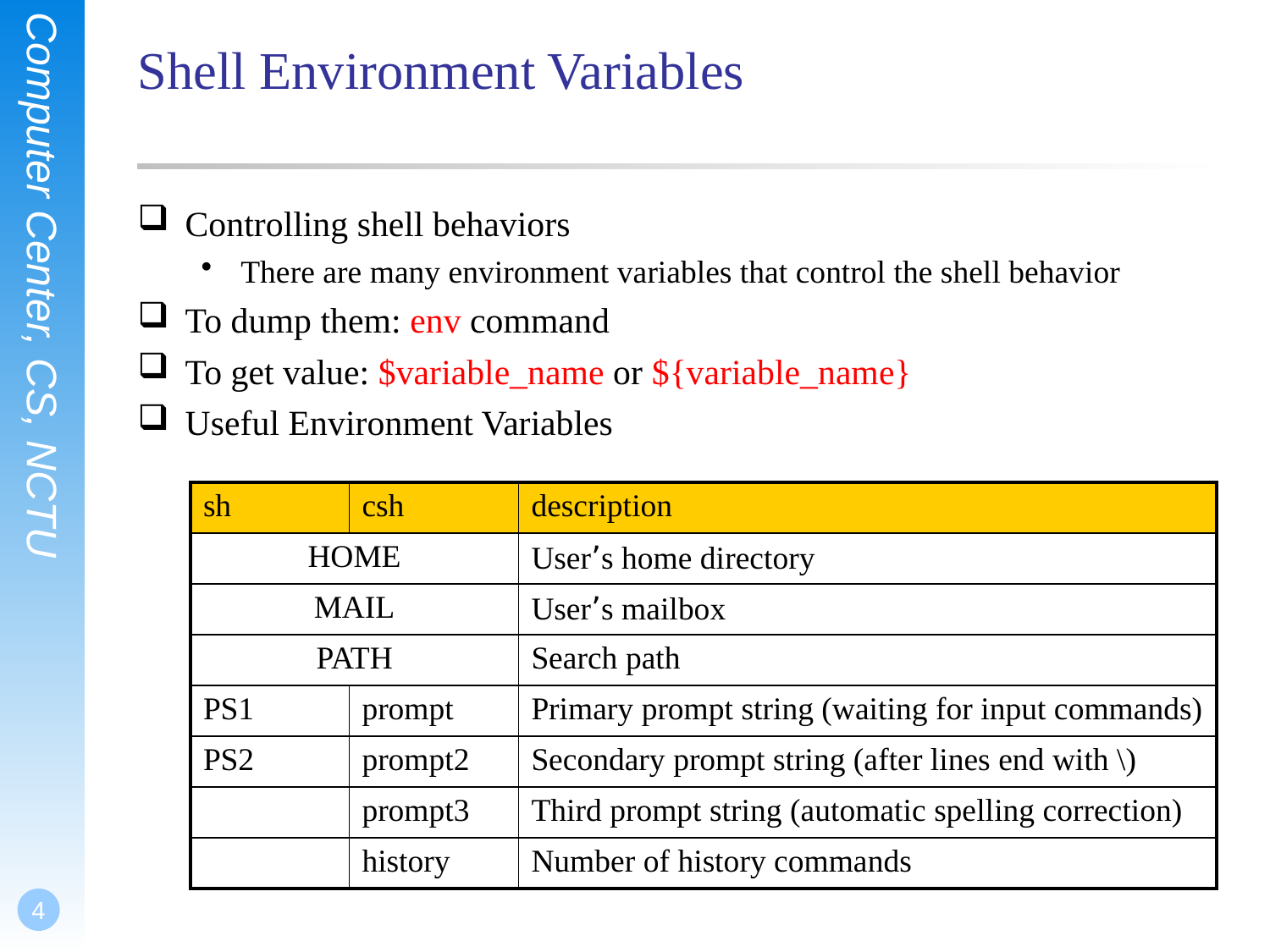

# Shell Environment Variables
Controlling shell behaviors
There are many environment variables that control the shell behavior
To dump them: env command
To get value: $variable_name or ${variable_name}
Useful Environment Variables
| sh | csh | description |
| --- | --- | --- |
| HOME |  | User’s home directory |
| MAIL |  | User’s mailbox |
| PATH |  | Search path |
| PS1 | prompt | Primary prompt string (waiting for input commands) |
| PS2 | prompt2 | Secondary prompt string (after lines end with \) |
|  | prompt3 | Third prompt string (automatic spelling correction) |
|  | history | Number of history commands |